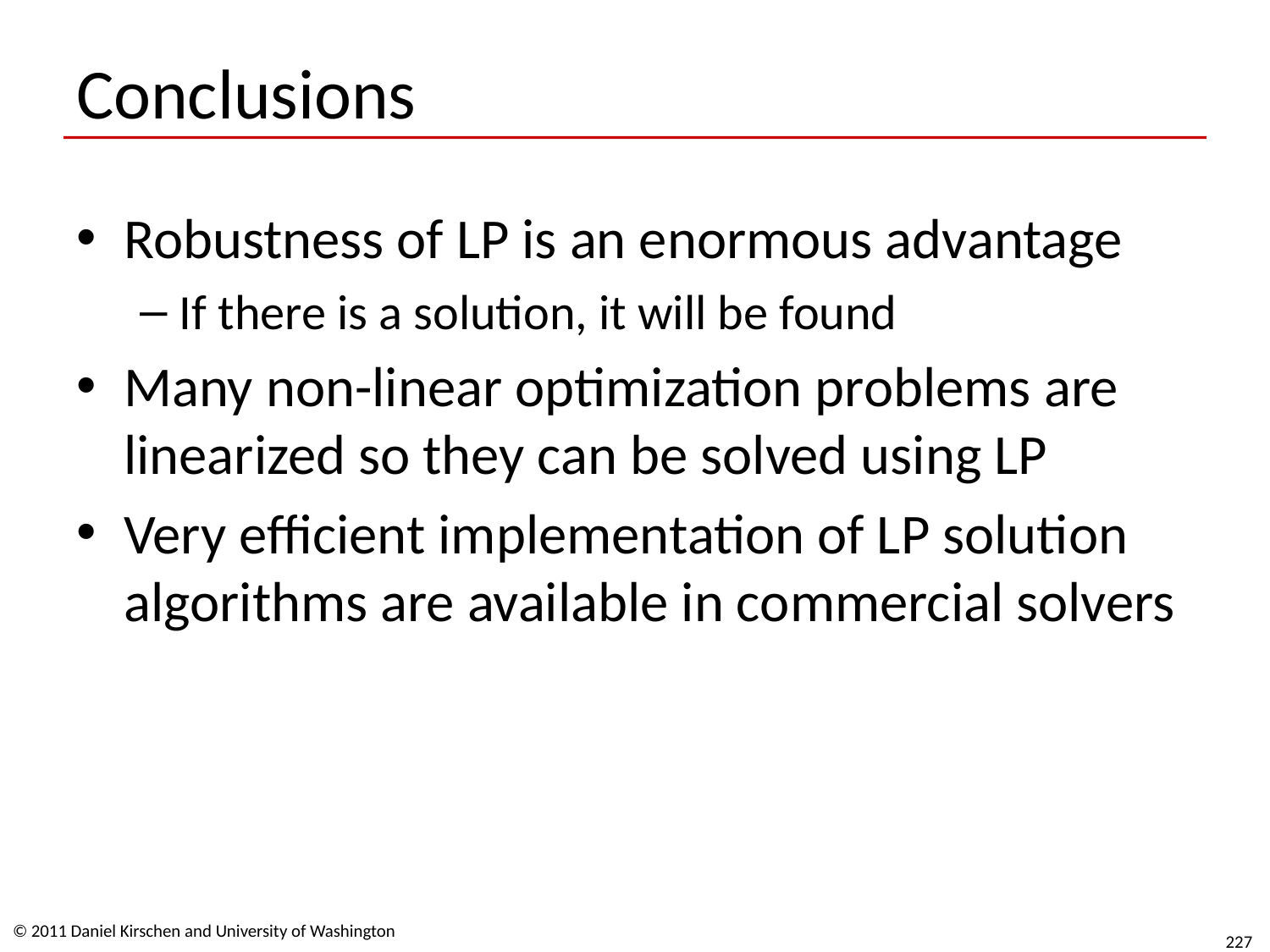

# Conclusions
Robustness of LP is an enormous advantage
If there is a solution, it will be found
Many non-linear optimization problems are linearized so they can be solved using LP
Very efficient implementation of LP solution algorithms are available in commercial solvers
© 2011 Daniel Kirschen and University of Washington

227